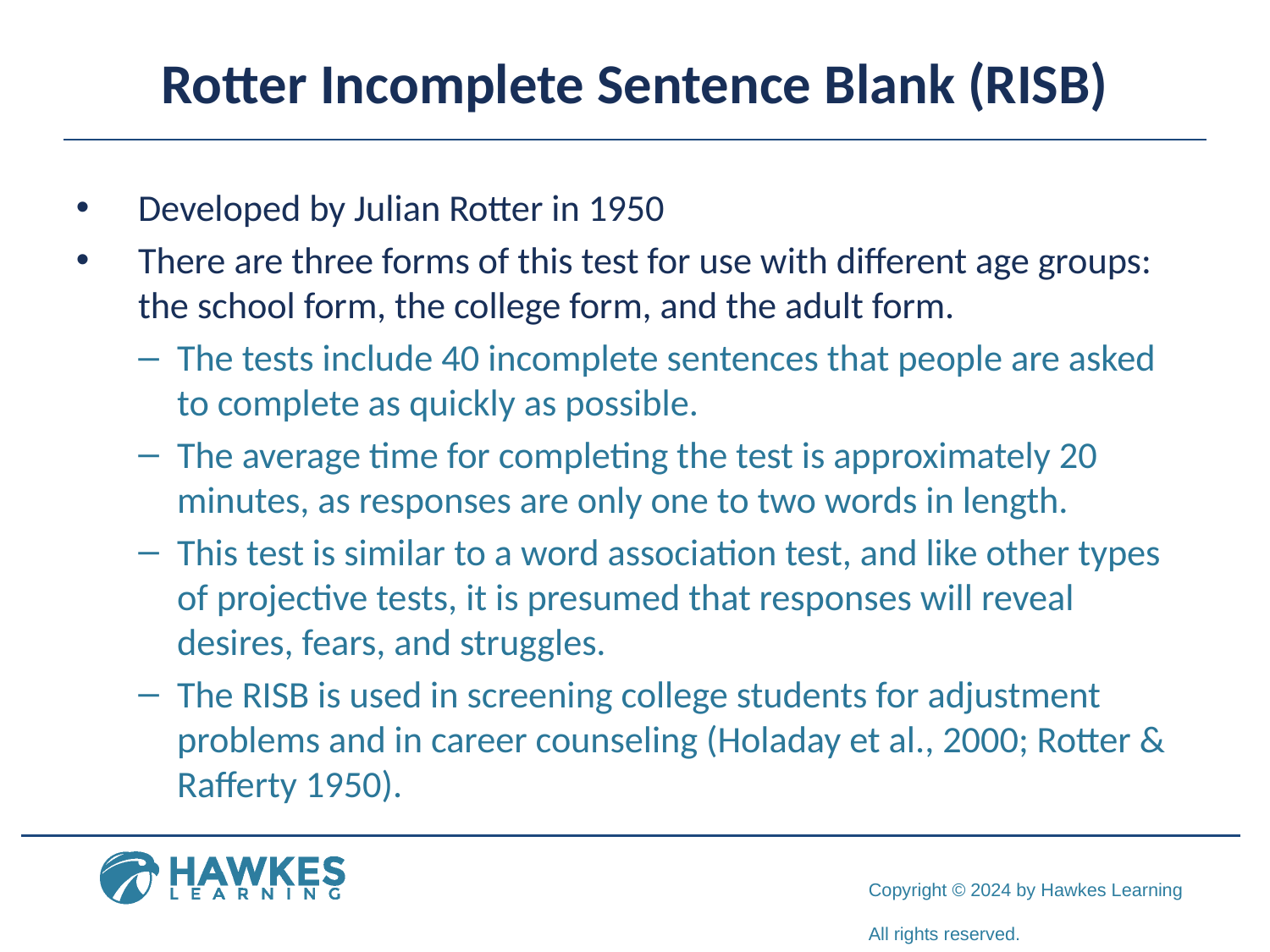

# Rotter Incomplete Sentence Blank (RISB)
Developed by Julian Rotter in 1950
There are three forms of this test for use with different age groups: the school form, the college form, and the adult form.
The tests include 40 incomplete sentences that people are asked to complete as quickly as possible.
The average time for completing the test is approximately 20 minutes, as responses are only one to two words in length.
This test is similar to a word association test, and like other types of projective tests, it is presumed that responses will reveal desires, fears, and struggles.
The RISB is used in screening college students for adjustment problems and in career counseling (Holaday et al., 2000; Rotter & Rafferty 1950).